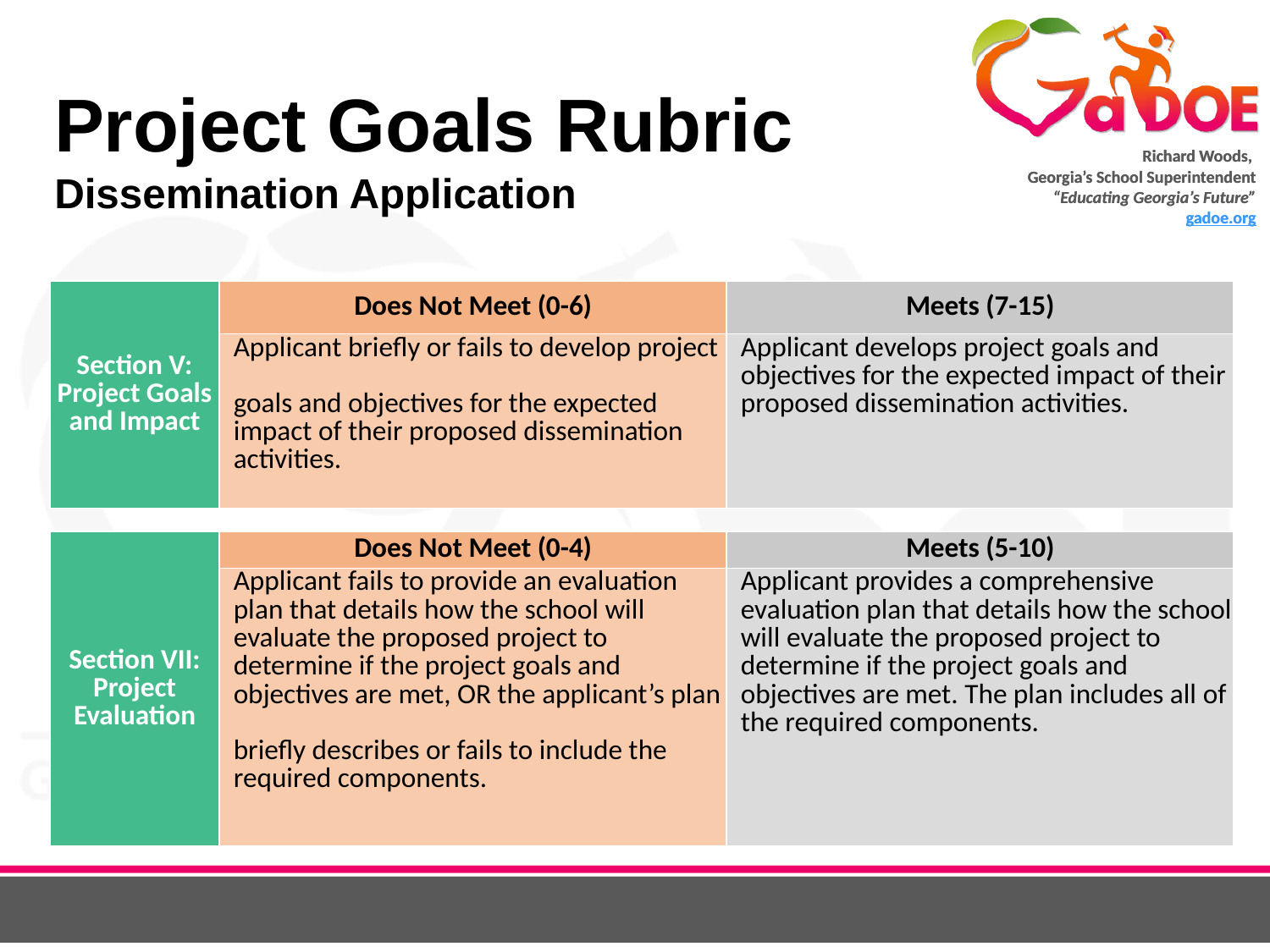

# Project Goals Rubric Dissemination Application
| Section V: Project Goals and Impact | Does Not Meet (0-6) | Meets (7-15) |
| --- | --- | --- |
|  | Applicant briefly or fails to develop project goals and objectives for the expected impact of their proposed dissemination activities. | Applicant develops project goals and objectives for the expected impact of their proposed dissemination activities. |
Inadequate (1-3)
Meets (7-13)
Exceeds (14-20)
| Section VII: Project Evaluation | Does Not Meet (0-4) | Meets (5-10) |
| --- | --- | --- |
|  | Applicant fails to provide an evaluation plan that details how the school will evaluate the proposed project to determine if the project goals and objectives are met, OR the applicant’s plan briefly describes or fails to include the required components. | Applicant provides a comprehensive evaluation plan that details how the school will evaluate the proposed project to determine if the project goals and objectives are met. The plan includes all of the required components. |